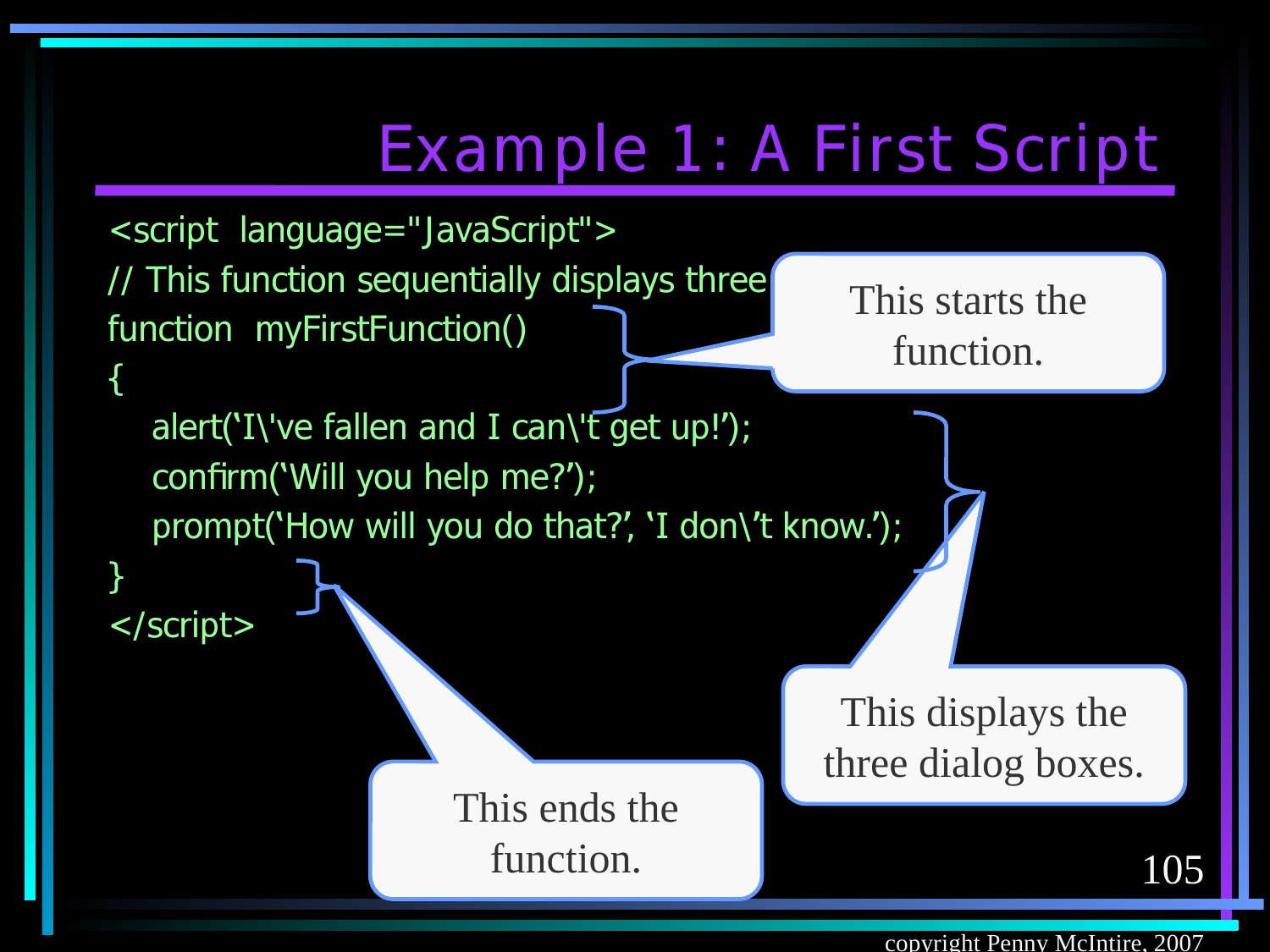

# Example 1: A First Script
<script  language="JavaScript">
// This function sequentially displays three dialog boxes.
function  myFirstFunction()
{
    alert(‘I\'ve fallen and I can\'t get up!’);
    confirm(‘Will you help me?’);
    prompt(‘How will you do that?’, ‘I don\’t know.’);
}
</script>
This starts the function.

This displays the three dialog boxes.

This ends the function.
105
copyright Penny McIntire, 2007